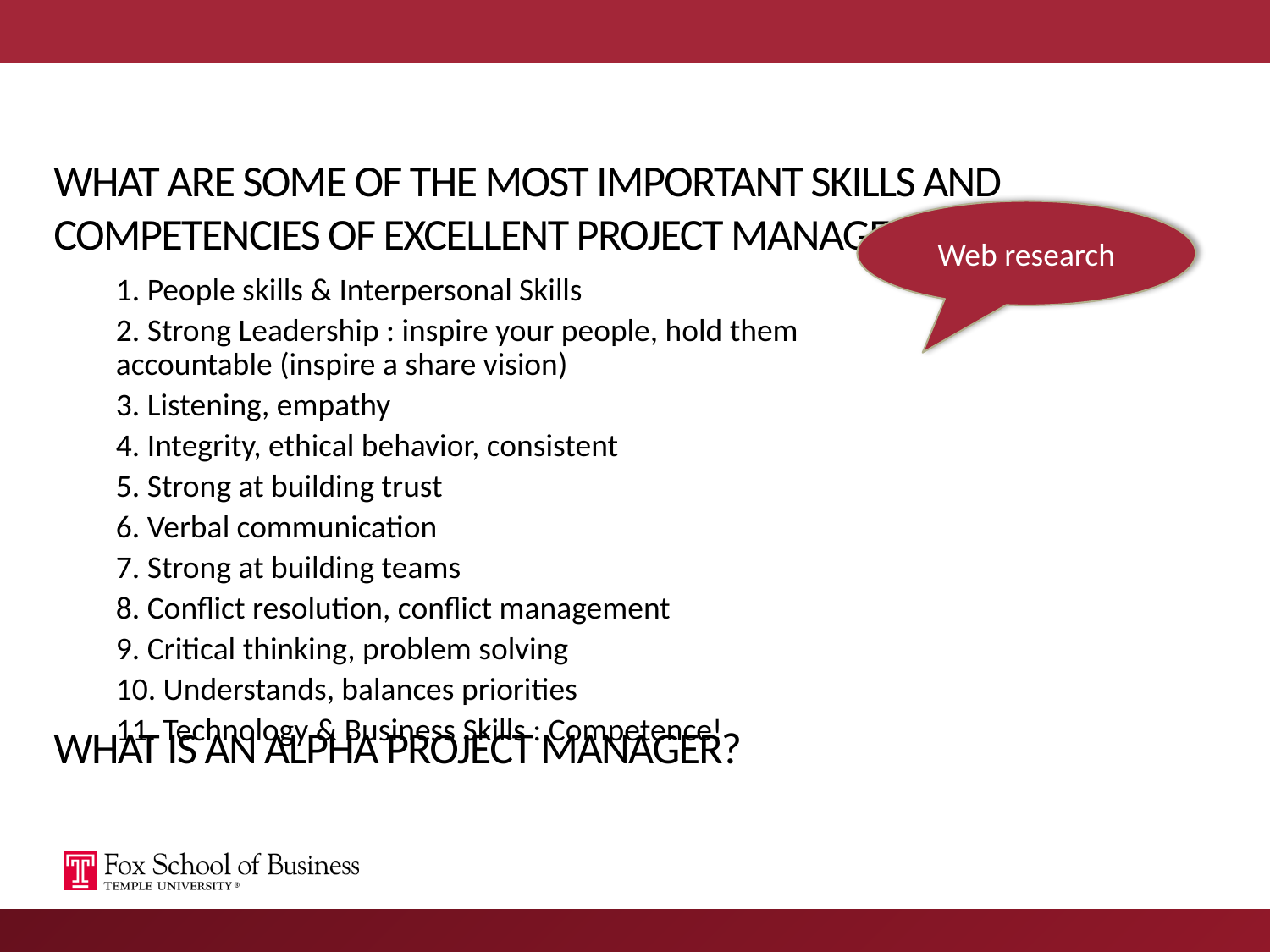

# What are some of the most important skills and competencies of excellent project managers? What is an alpha project manager?
Web research
1. People skills & Interpersonal Skills
2. Strong Leadership : inspire your people, hold them accountable (inspire a share vision)
3. Listening, empathy
4. Integrity, ethical behavior, consistent
5. Strong at building trust
6. Verbal communication
7. Strong at building teams
8. Conflict resolution, conflict management
9. Critical thinking, problem solving
10. Understands, balances priorities
11. Technology & Business Skills : Competence!